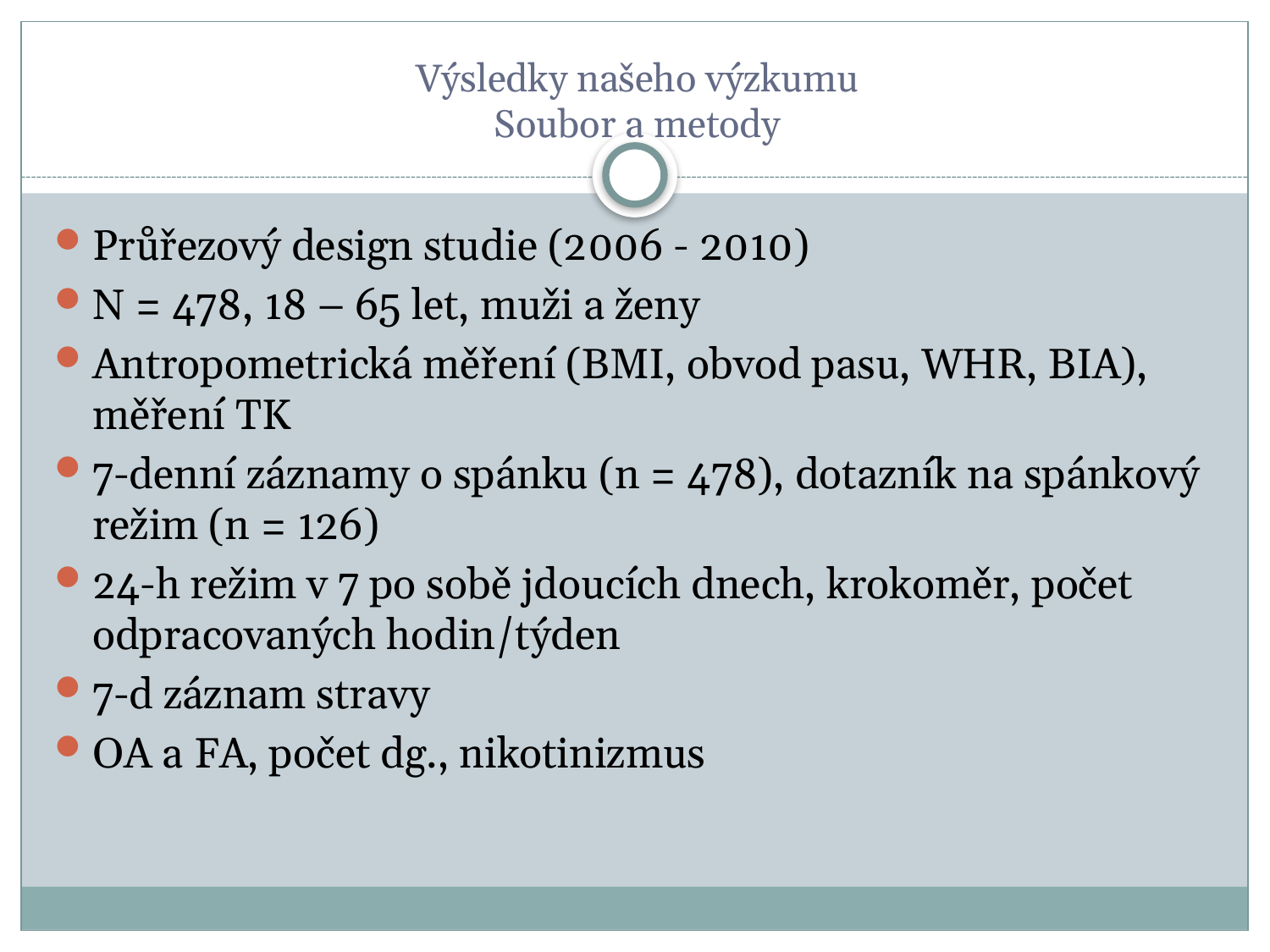

# Výsledky našeho výzkumu Soubor a metody
Průřezový design studie (2006 - 2010)
N = 478, 18 – 65 let, muži a ženy
Antropometrická měření (BMI, obvod pasu, WHR, BIA), měření TK
7-denní záznamy o spánku (n = 478), dotazník na spánkový režim (n = 126)
24-h režim v 7 po sobě jdoucích dnech, krokoměr, počet odpracovaných hodin/týden
7-d záznam stravy
OA a FA, počet dg., nikotinizmus